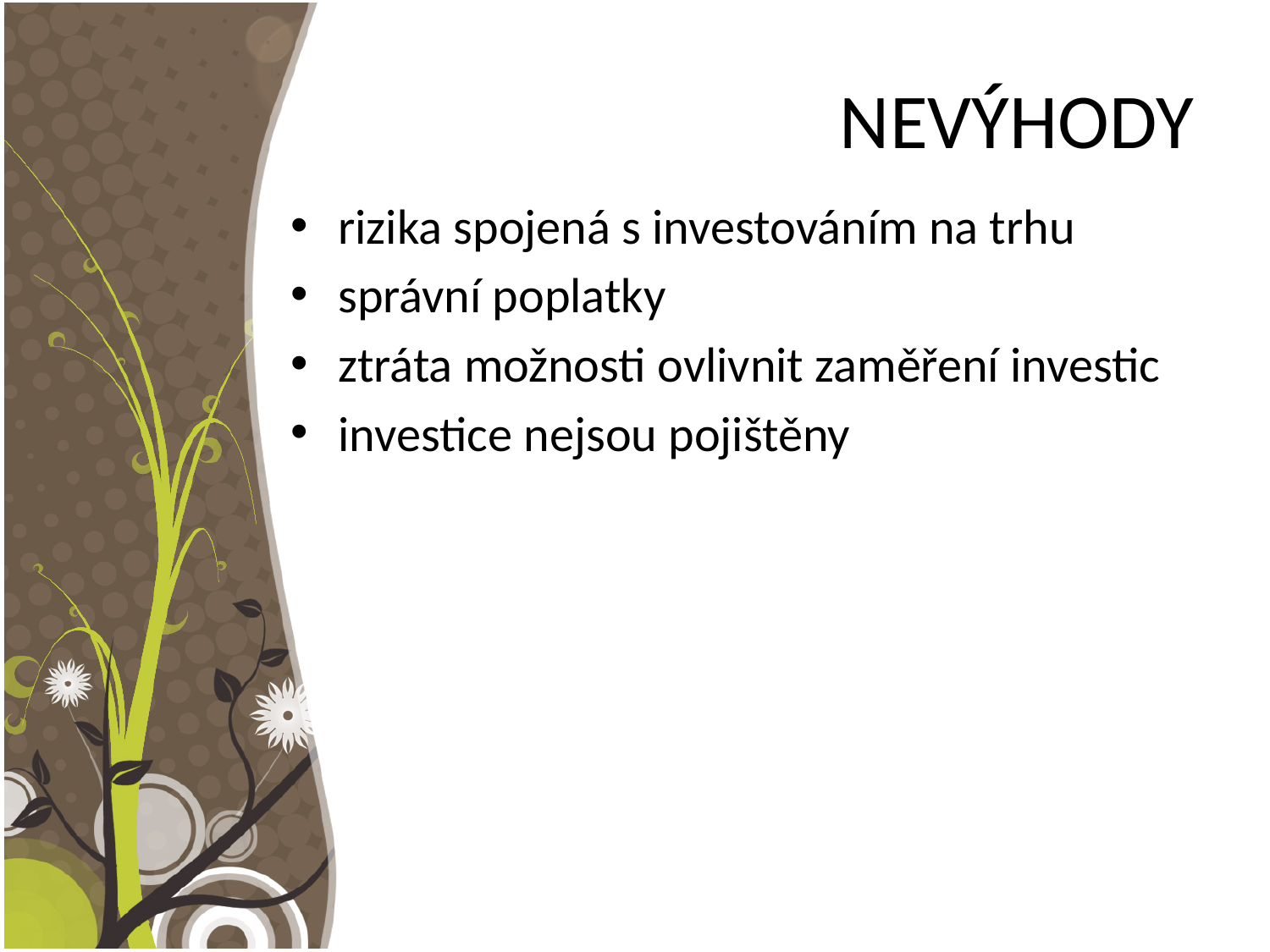

# NEVÝHODY
rizika spojená s investováním na trhu
správní poplatky
ztráta možnosti ovlivnit zaměření investic
investice nejsou pojištěny